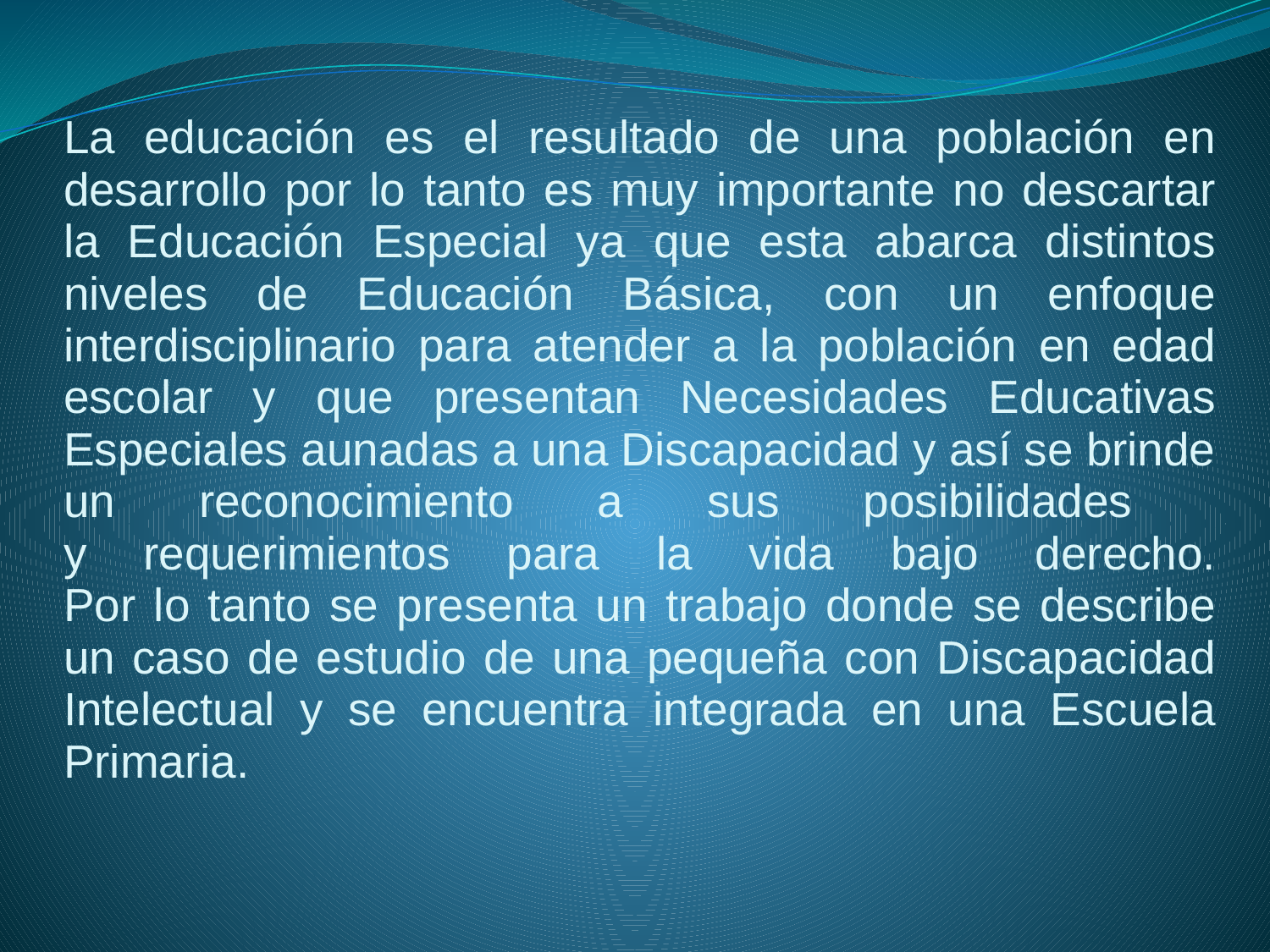

# La educación es el resultado de una población en desarrollo por lo tanto es muy importante no descartar la Educación Especial ya que esta abarca distintos niveles de Educación Básica, con un enfoque interdisciplinario para atender a la población en edad escolar y que presentan Necesidades Educativas Especiales aunadas a una Discapacidad y así se brinde un reconocimiento a sus posibilidades y requerimientos para la vida bajo derecho. Por lo tanto se presenta un trabajo donde se describe un caso de estudio de una pequeña con Discapacidad Intelectual y se encuentra integrada en una Escuela Primaria.